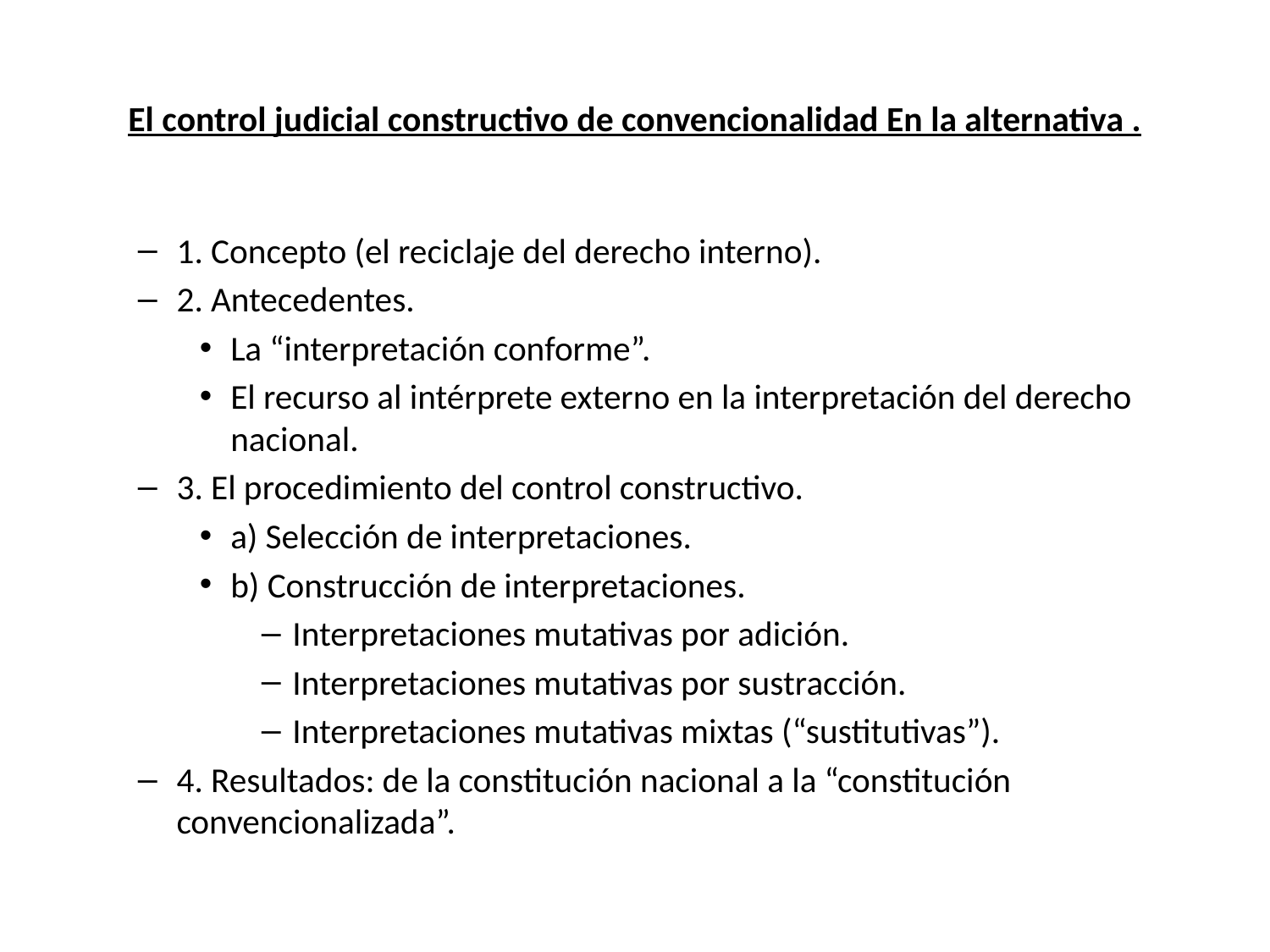

# El control judicial constructivo de convencionalidad En la alternativa .
1. Concepto (el reciclaje del derecho interno).
2. Antecedentes.
La “interpretación conforme”.
El recurso al intérprete externo en la interpretación del derecho nacional.
3. El procedimiento del control constructivo.
a) Selección de interpretaciones.
b) Construcción de interpretaciones.
Interpretaciones mutativas por adición.
Interpretaciones mutativas por sustracción.
Interpretaciones mutativas mixtas (“sustitutivas”).
4. Resultados: de la constitución nacional a la “constitución convencionalizada”.